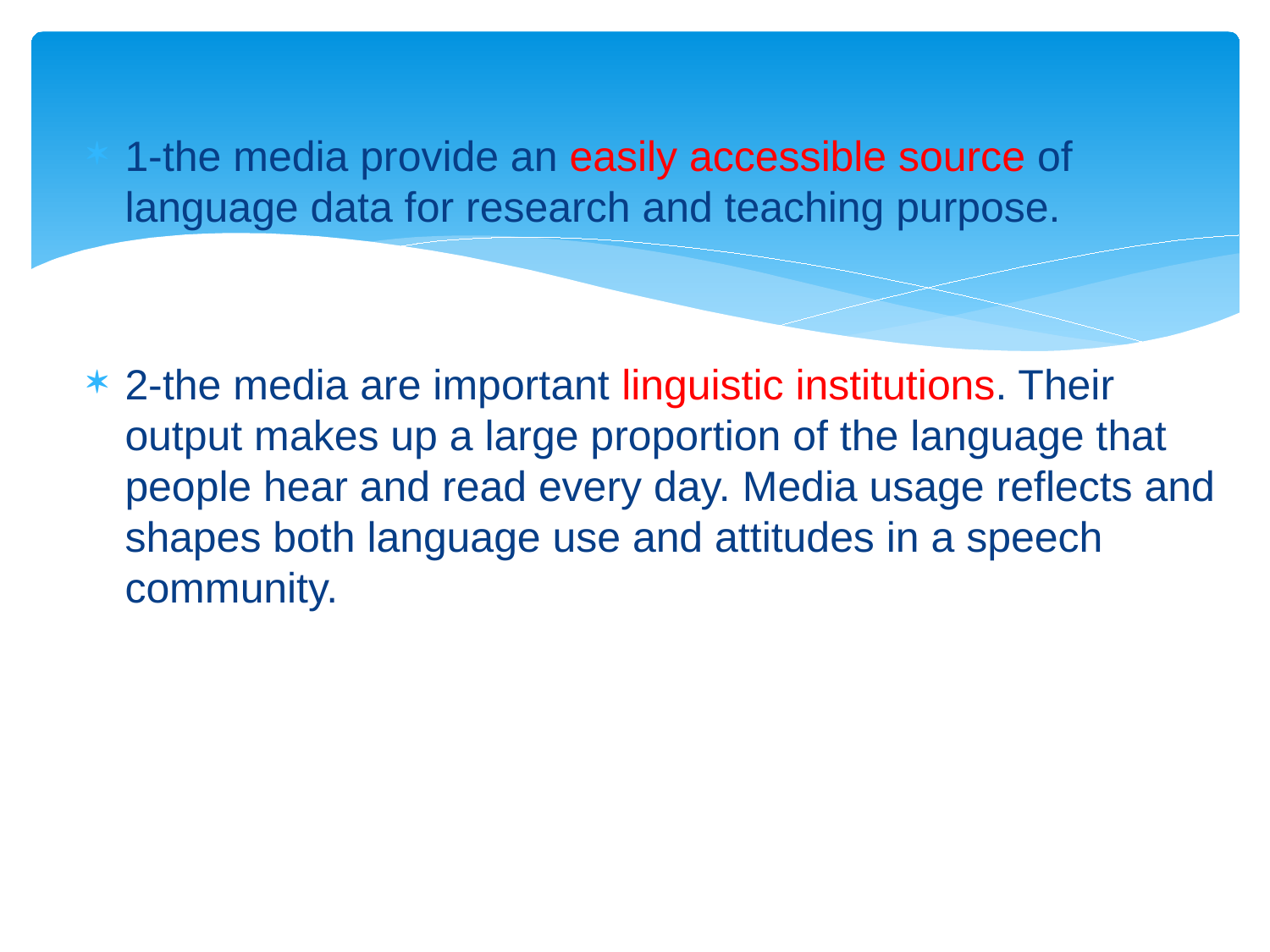

1-the media provide an easily accessible source of language data for research and teaching purpose.

2-the media are important linguistic institutions. Their output makes up a large proportion of the language that people hear and read every day. Media usage reflects and shapes both language use and attitudes in a speech community.